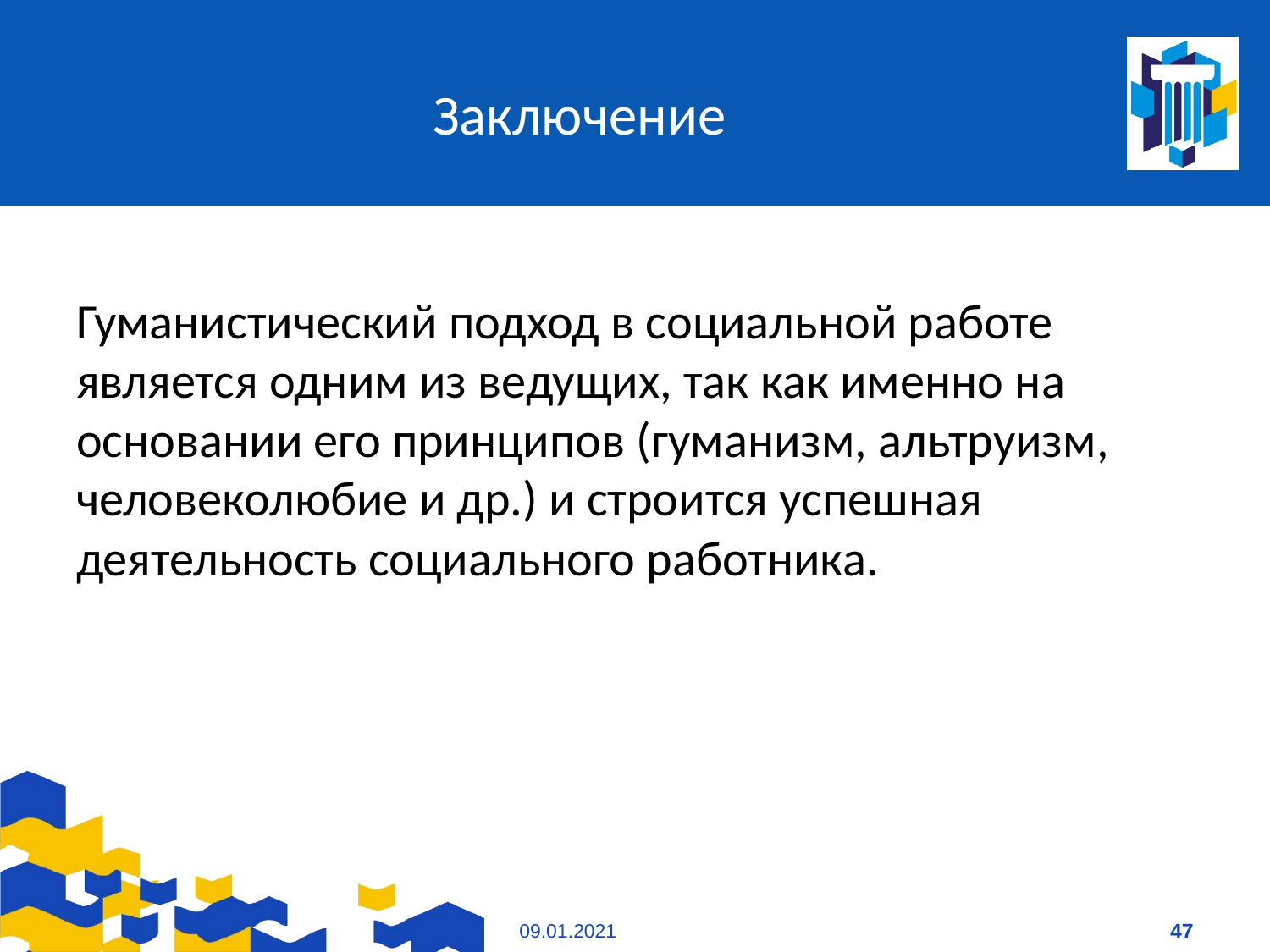

# Заключение

Гуманистический подход в социальной работе является одним из ведущих, так как именно на основании его принципов (гуманизм, альтруизм, человеколюбие и др.) и строится успешная деятельность социального работника.

09.01.2021
47